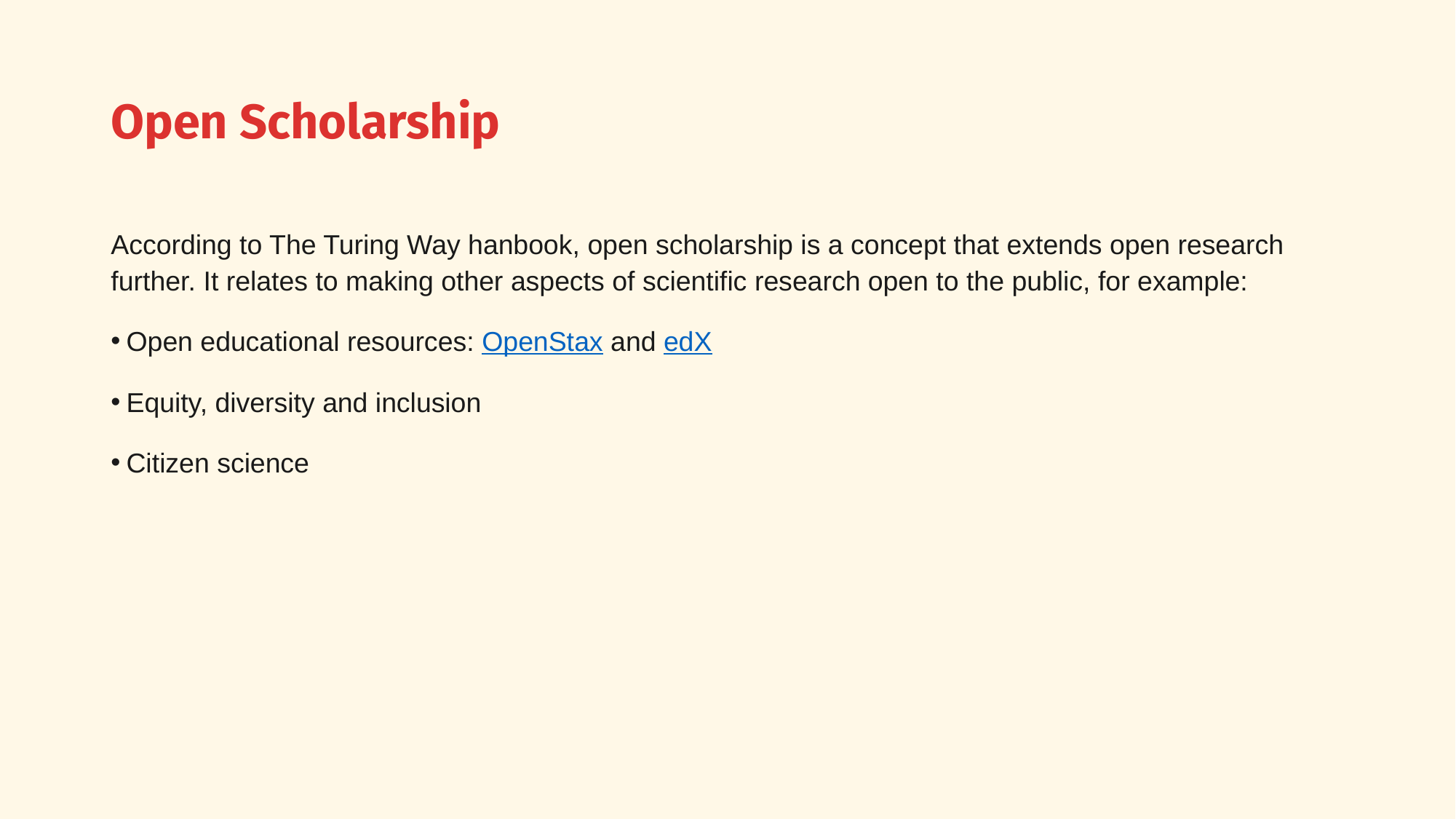

# Open Scholarship
According to The Turing Way hanbook, open scholarship is a concept that extends open research further. It relates to making other aspects of scientific research open to the public, for example:
Open educational resources: OpenStax and edX
Equity, diversity and inclusion
Citizen science